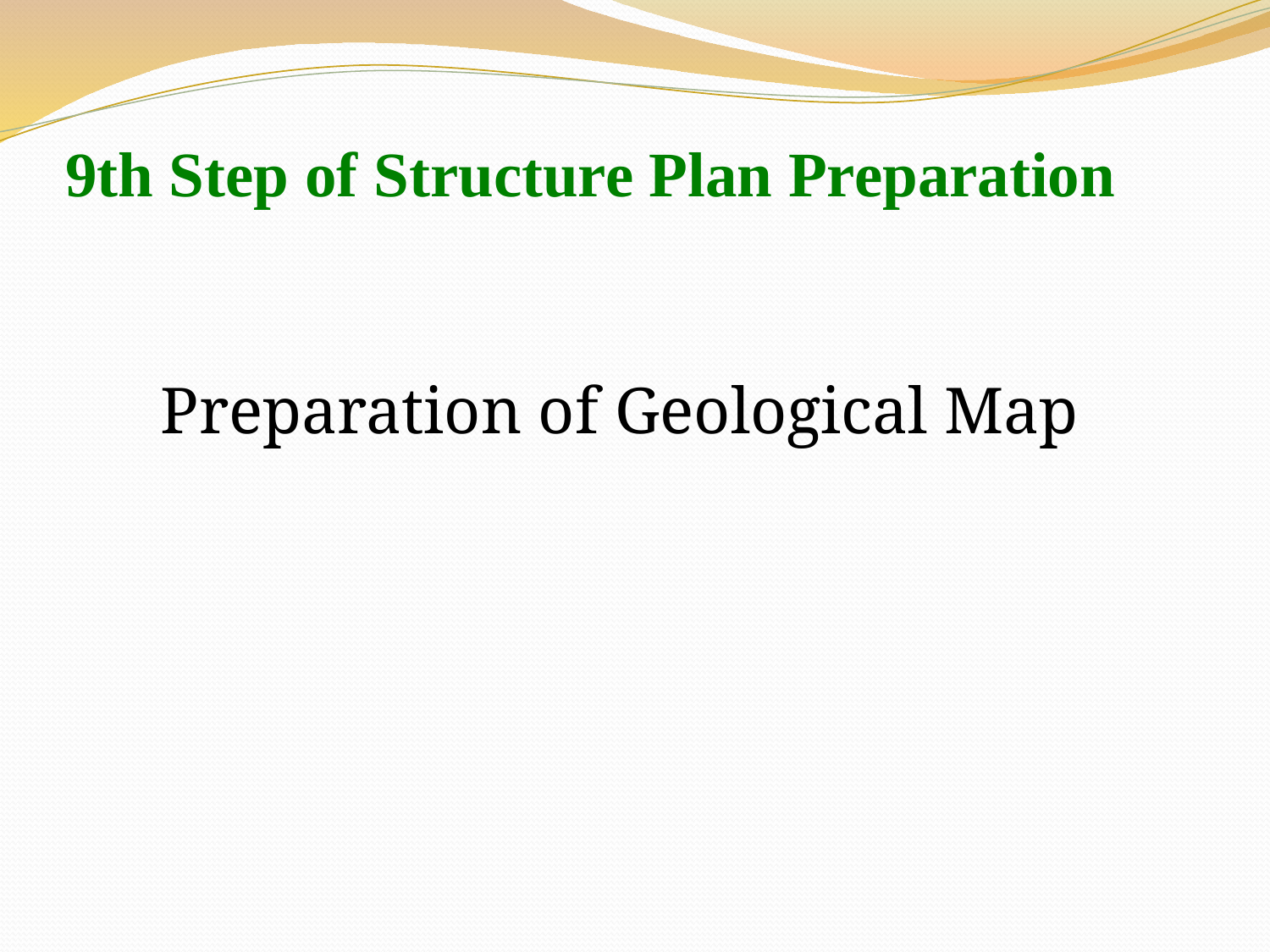

9th Step of Structure Plan Preparation
Preparation of Geological Map